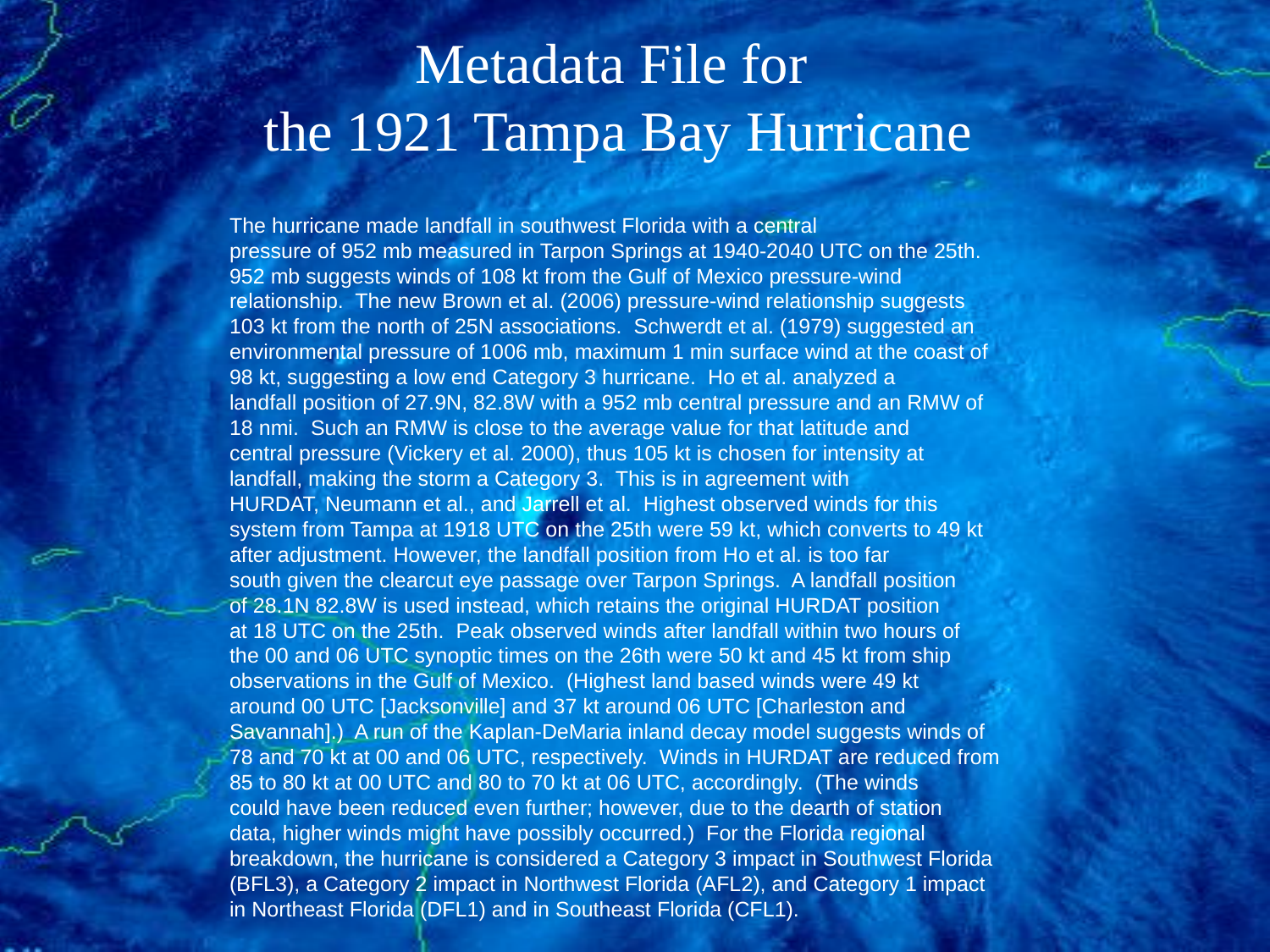

Metadata File for
the 1921 Tampa Bay Hurricane
The hurricane made landfall in southwest Florida with a central
pressure of 952 mb measured in Tarpon Springs at 1940-2040 UTC on the 25th.
952 mb suggests winds of 108 kt from the Gulf of Mexico pressure-wind
relationship.  The new Brown et al. (2006) pressure-wind relationship suggests
103 kt from the north of 25N associations.  Schwerdt et al. (1979) suggested an
environmental pressure of 1006 mb, maximum 1 min surface wind at the coast of
98 kt, suggesting a low end Category 3 hurricane.  Ho et al. analyzed a
landfall position of 27.9N, 82.8W with a 952 mb central pressure and an RMW of
18 nmi.  Such an RMW is close to the average value for that latitude and
central pressure (Vickery et al. 2000), thus 105 kt is chosen for intensity at
landfall, making the storm a Category 3.  This is in agreement with
HURDAT, Neumann et al., and Jarrell et al.  Highest observed winds for this
system from Tampa at 1918 UTC on the 25th were 59 kt, which converts to 49 kt
after adjustment. However, the landfall position from Ho et al. is too far
south given the clearcut eye passage over Tarpon Springs.  A landfall position
of 28.1N 82.8W is used instead, which retains the original HURDAT position
at 18 UTC on the 25th.  Peak observed winds after landfall within two hours of
the 00 and 06 UTC synoptic times on the 26th were 50 kt and 45 kt from ship
observations in the Gulf of Mexico.  (Highest land based winds were 49 kt
around 00 UTC [Jacksonville] and 37 kt around 06 UTC [Charleston and
Savannah].)  A run of the Kaplan-DeMaria inland decay model suggests winds of
78 and 70 kt at 00 and 06 UTC, respectively.  Winds in HURDAT are reduced from
85 to 80 kt at 00 UTC and 80 to 70 kt at 06 UTC, accordingly.  (The winds
could have been reduced even further; however, due to the dearth of station
data, higher winds might have possibly occurred.)  For the Florida regional
breakdown, the hurricane is considered a Category 3 impact in Southwest Florida
(BFL3), a Category 2 impact in Northwest Florida (AFL2), and Category 1 impact
in Northeast Florida (DFL1) and in Southeast Florida (CFL1).